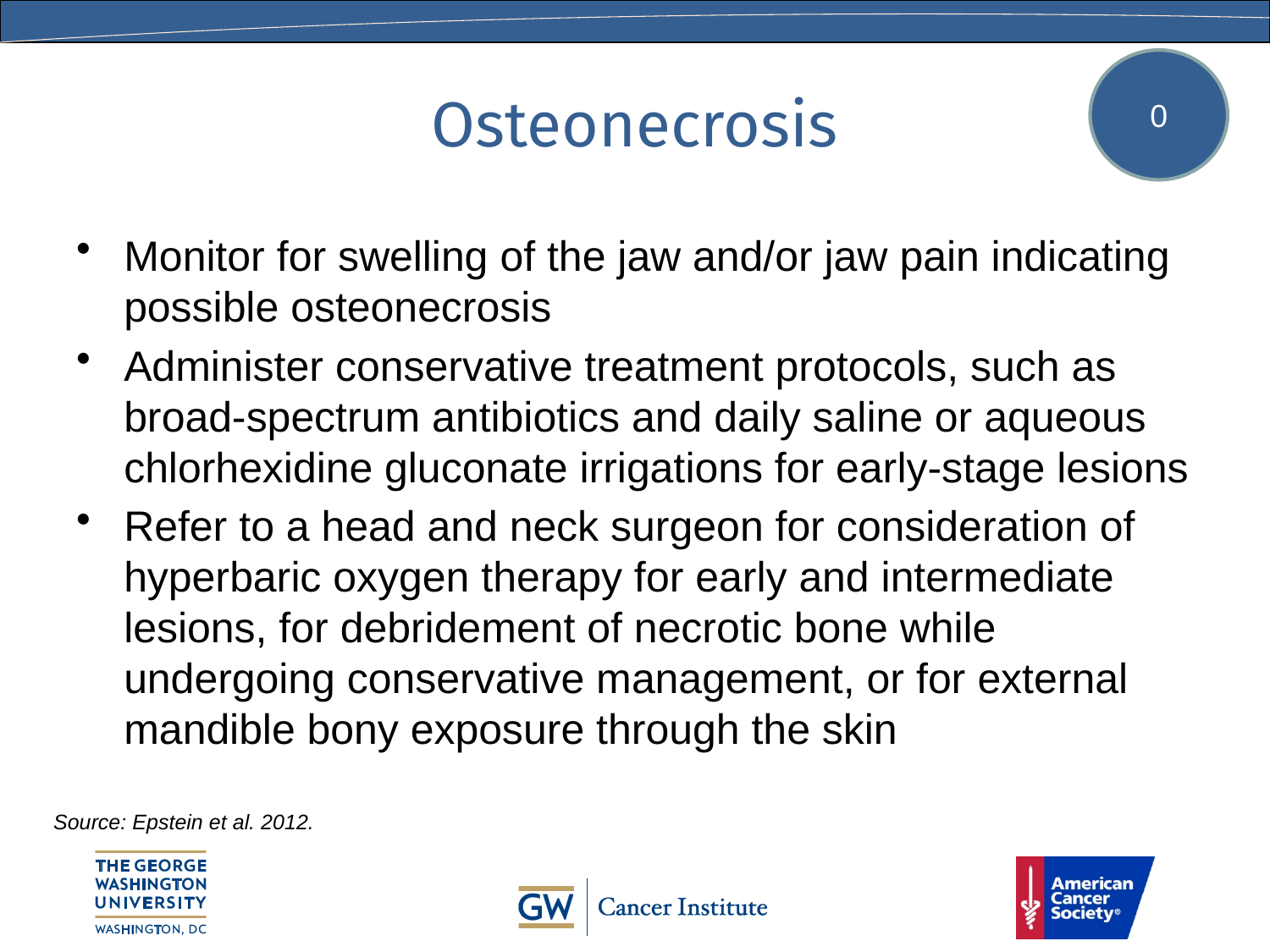

# Osteonecrosis
0
Monitor for swelling of the jaw and/or jaw pain indicating possible osteonecrosis
Administer conservative treatment protocols, such as broad-spectrum antibiotics and daily saline or aqueous chlorhexidine gluconate irrigations for early-stage lesions
Refer to a head and neck surgeon for consideration of hyperbaric oxygen therapy for early and intermediate lesions, for debridement of necrotic bone while undergoing conservative management, or for external mandible bony exposure through the skin
Source: Epstein et al. 2012.